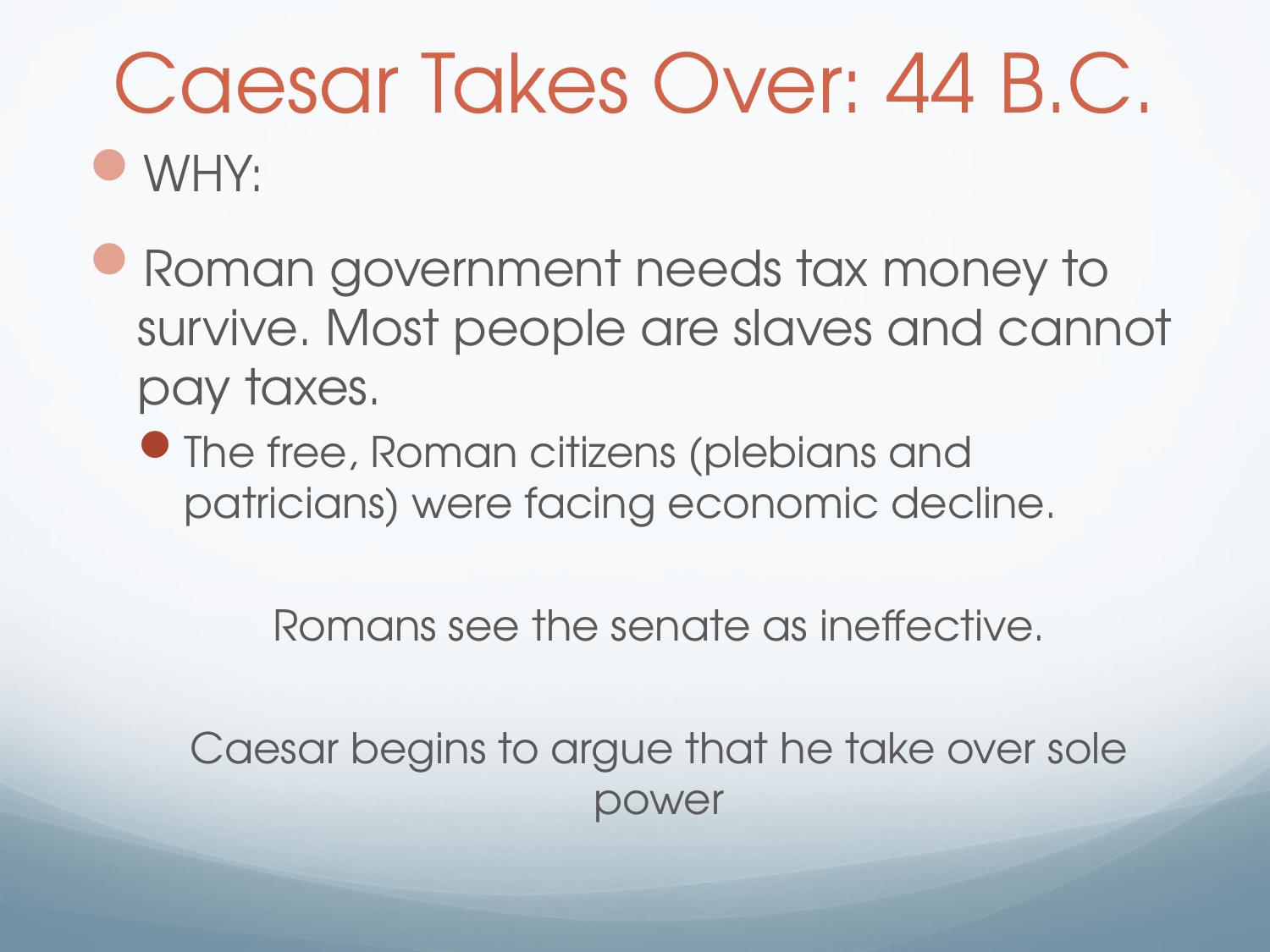

# Caesar Takes Over: 44 B.C.
WHY:
Roman government needs tax money to survive. Most people are slaves and cannot pay taxes.
The free, Roman citizens (plebians and patricians) were facing economic decline.

Romans see the senate as ineffective.

Caesar begins to argue that he take over sole power